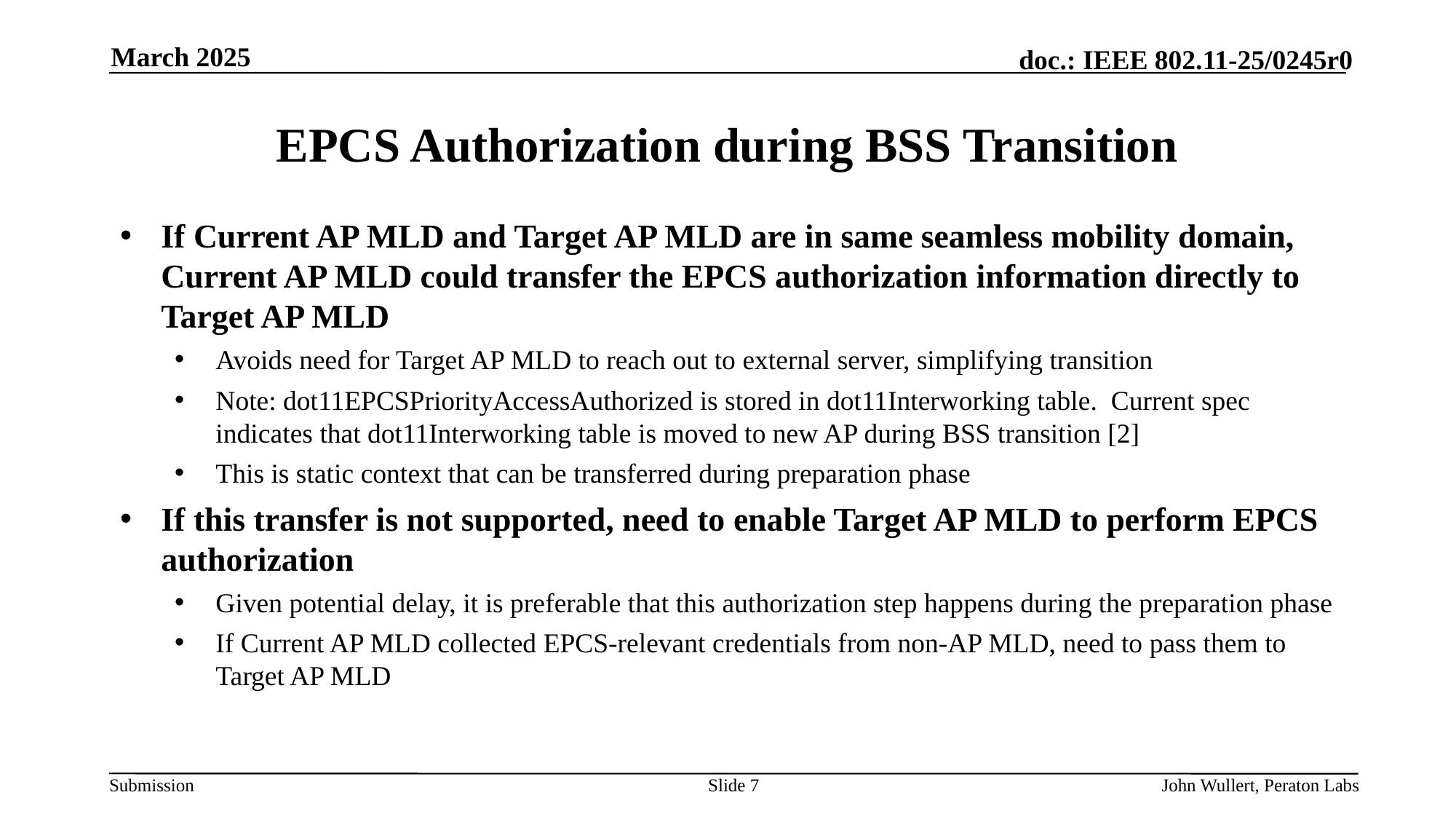

March 2025
# EPCS Authorization during BSS Transition
If Current AP MLD and Target AP MLD are in same seamless mobility domain, Current AP MLD could transfer the EPCS authorization information directly to Target AP MLD
Avoids need for Target AP MLD to reach out to external server, simplifying transition
Note: dot11EPCSPriorityAccessAuthorized is stored in dot11Interworking table.  Current spec indicates that dot11Interworking table is moved to new AP during BSS transition [2]
This is static context that can be transferred during preparation phase
If this transfer is not supported, need to enable Target AP MLD to perform EPCS authorization
Given potential delay, it is preferable that this authorization step happens during the preparation phase
If Current AP MLD collected EPCS-relevant credentials from non-AP MLD, need to pass them to Target AP MLD
Slide 7
John Wullert, Peraton Labs